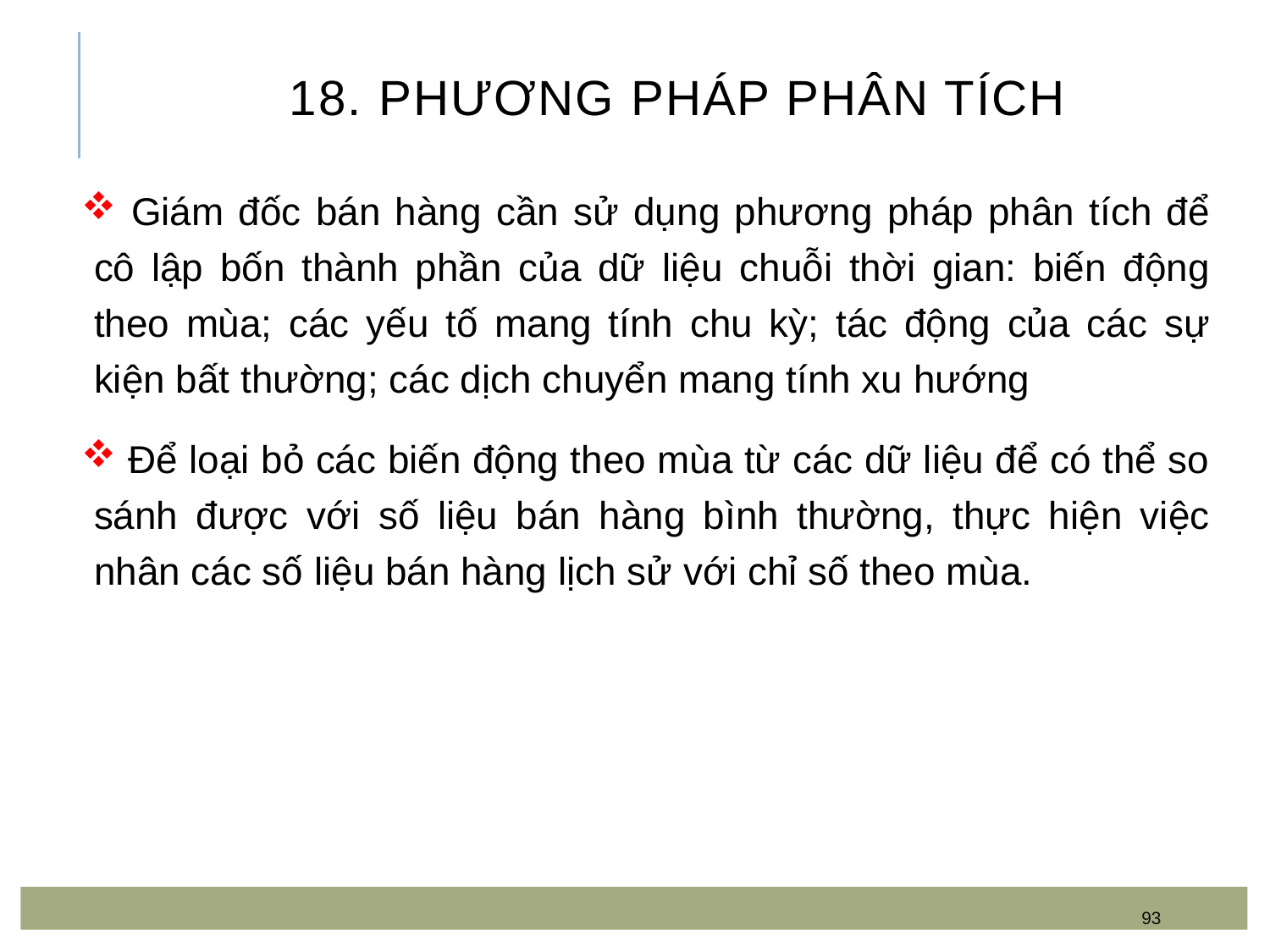

# 18. Phương pháp phân tích
 Giám đốc bán hàng cần sử dụng phương pháp phân tích để cô lập bốn thành phần của dữ liệu chuỗi thời gian: biến động theo mùa; các yếu tố mang tính chu kỳ; tác động của các sự kiện bất thường; các dịch chuyển mang tính xu hướng
 Để loại bỏ các biến động theo mùa từ các dữ liệu để có thể so sánh được với số liệu bán hàng bình thường, thực hiện việc nhân các số liệu bán hàng lịch sử với chỉ số theo mùa.
93